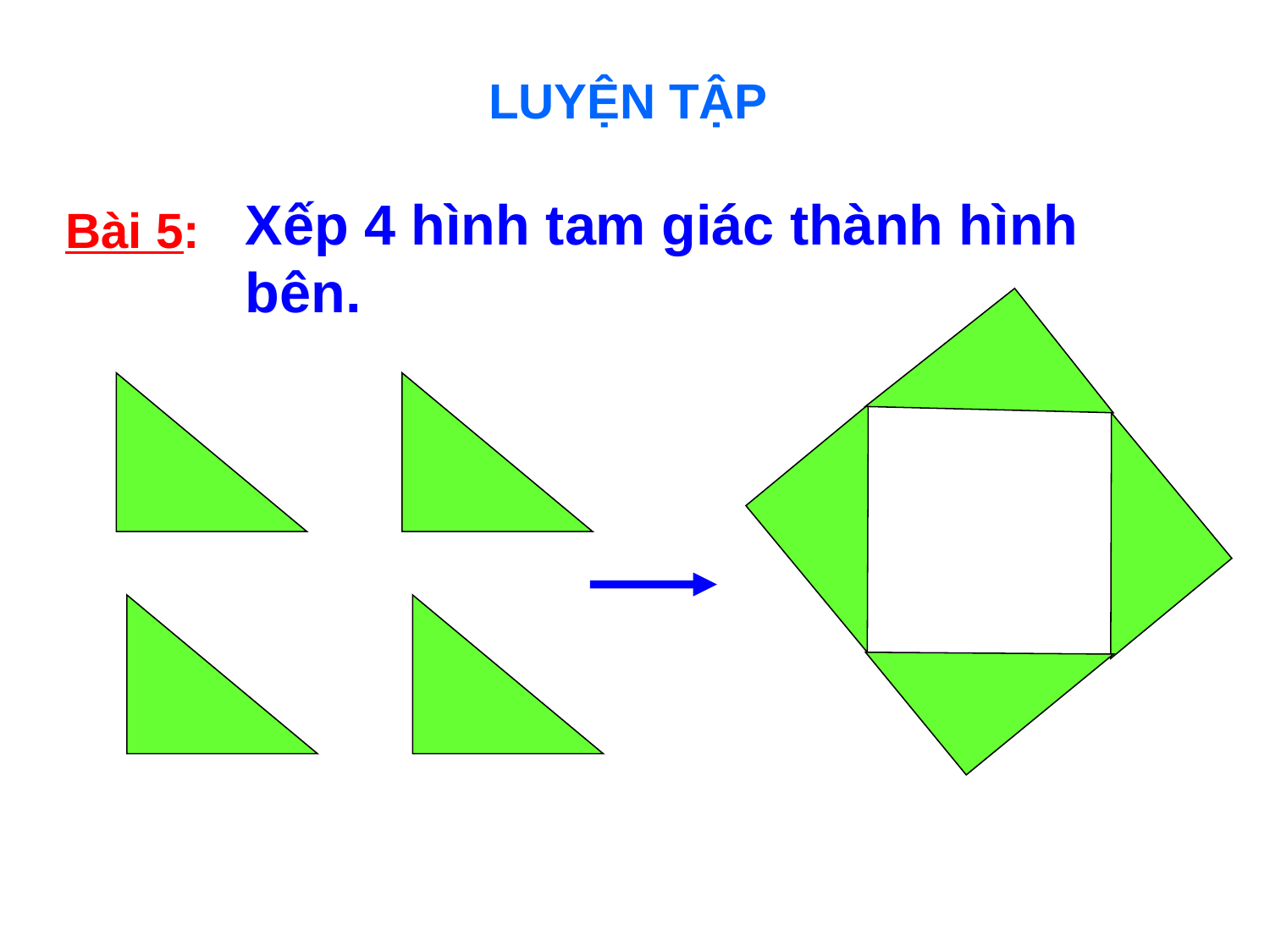

LUYỆN TẬP
Xếp 4 hình tam giác thành hình bên.
Bài 5: